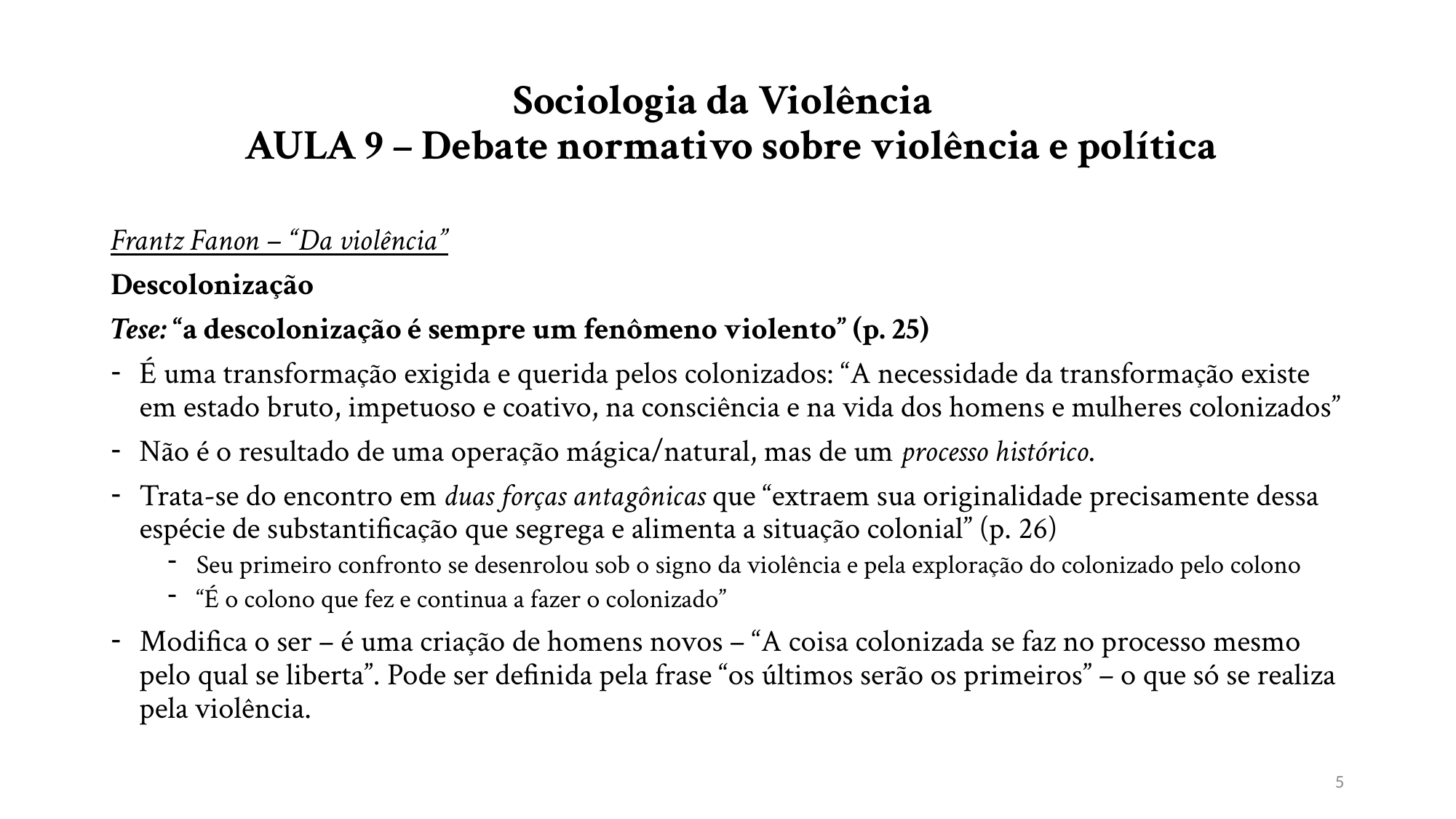

# Sociologia da Violência  AULA 9 – Debate normativo sobre violência e política
Frantz Fanon – “Da violência”
Descolonização
Tese: “a descolonização é sempre um fenômeno violento” (p. 25)
É uma transformação exigida e querida pelos colonizados: “A necessidade da transformação existe em estado bruto, impetuoso e coativo, na consciência e na vida dos homens e mulheres colonizados”
Não é o resultado de uma operação mágica/natural, mas de um processo histórico.
Trata-se do encontro em duas forças antagônicas que “extraem sua originalidade precisamente dessa espécie de substantificação que segrega e alimenta a situação colonial” (p. 26)
Seu primeiro confronto se desenrolou sob o signo da violência e pela exploração do colonizado pelo colono
“É o colono que fez e continua a fazer o colonizado”
Modifica o ser – é uma criação de homens novos – “A coisa colonizada se faz no processo mesmo pelo qual se liberta”. Pode ser definida pela frase “os últimos serão os primeiros” – o que só se realiza pela violência.
5